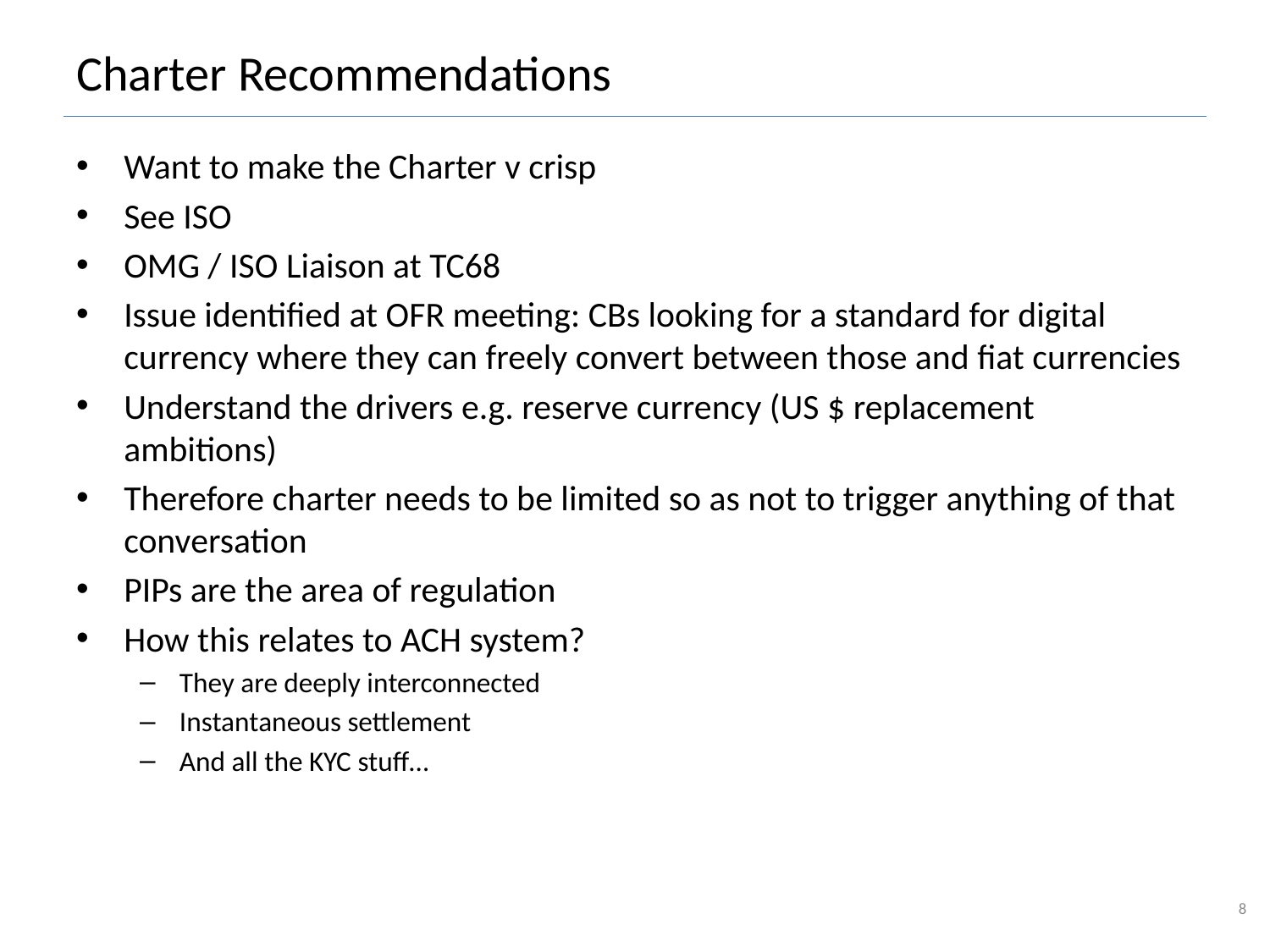

# Charter Recommendations
Want to make the Charter v crisp
See ISO
OMG / ISO Liaison at TC68
Issue identified at OFR meeting: CBs looking for a standard for digital currency where they can freely convert between those and fiat currencies
Understand the drivers e.g. reserve currency (US $ replacement ambitions)
Therefore charter needs to be limited so as not to trigger anything of that conversation
PIPs are the area of regulation
How this relates to ACH system?
They are deeply interconnected
Instantaneous settlement
And all the KYC stuff…
8